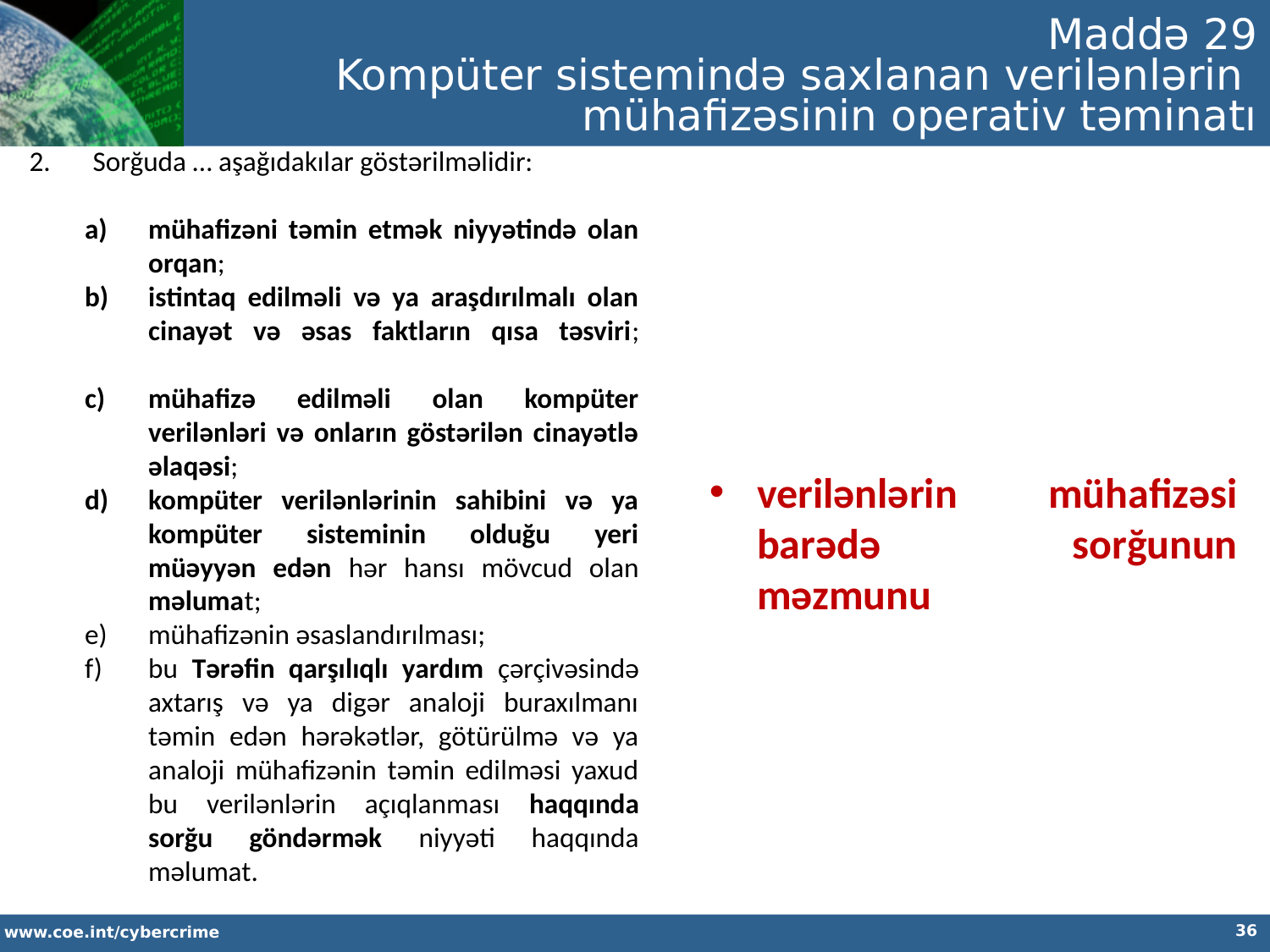

Maddə 29
Kompüter sistemində saxlanan verilənlərin
mühafizəsinin operativ təminatı
Sorğuda … aşağıdakılar göstərilməlidir:

mühafizəni təmin etmək niyyətində olan orqan;
istintaq edilməli və ya araşdırılmalı olan cinayət və əsas faktların qısa təsviri;
mühafizə edilməli olan kompüter verilənləri və onların göstərilən cinayətlə əlaqəsi;
kompüter verilənlərinin sahibini və ya kompüter sisteminin olduğu yeri müəyyən edən hər hansı mövcud olan məlumat;
mühafizənin əsaslandırılması;
bu Tərəfin qarşılıqlı yardım çərçivəsində axtarış və ya digər analoji buraxılmanı təmin edən hərəkətlər, götürülmə və ya analoji mühafizənin təmin edilməsi yaxud bu verilənlərin açıqlanması haqqında sorğu göndərmək niyyəti haqqında məlumat.
verilənlərin mühafizəsi barədə sorğunun məzmunu
36